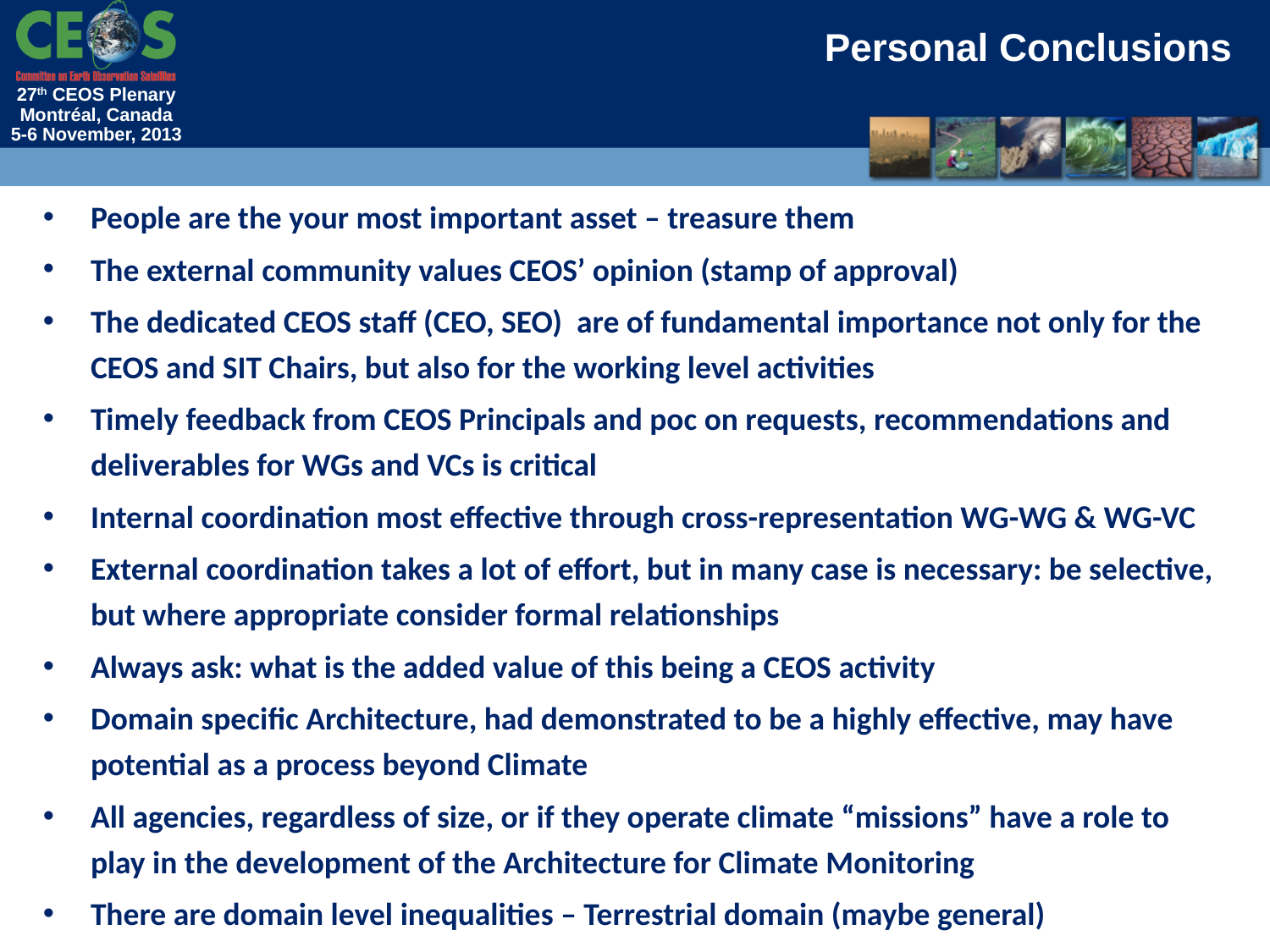

# Personal Conclusions
People are the your most important asset – treasure them
The external community values CEOS’ opinion (stamp of approval)
The dedicated CEOS staff (CEO, SEO)  are of fundamental importance not only for the CEOS and SIT Chairs, but also for the working level activities
Timely feedback from CEOS Principals and poc on requests, recommendations and deliverables for WGs and VCs is critical
Internal coordination most effective through cross-representation WG-WG & WG-VC
External coordination takes a lot of effort, but in many case is necessary: be selective, but where appropriate consider formal relationships
Always ask: what is the added value of this being a CEOS activity
Domain specific Architecture, had demonstrated to be a highly effective, may have potential as a process beyond Climate
All agencies, regardless of size, or if they operate climate “missions” have a role to play in the development of the Architecture for Climate Monitoring
There are domain level inequalities – Terrestrial domain (maybe general)